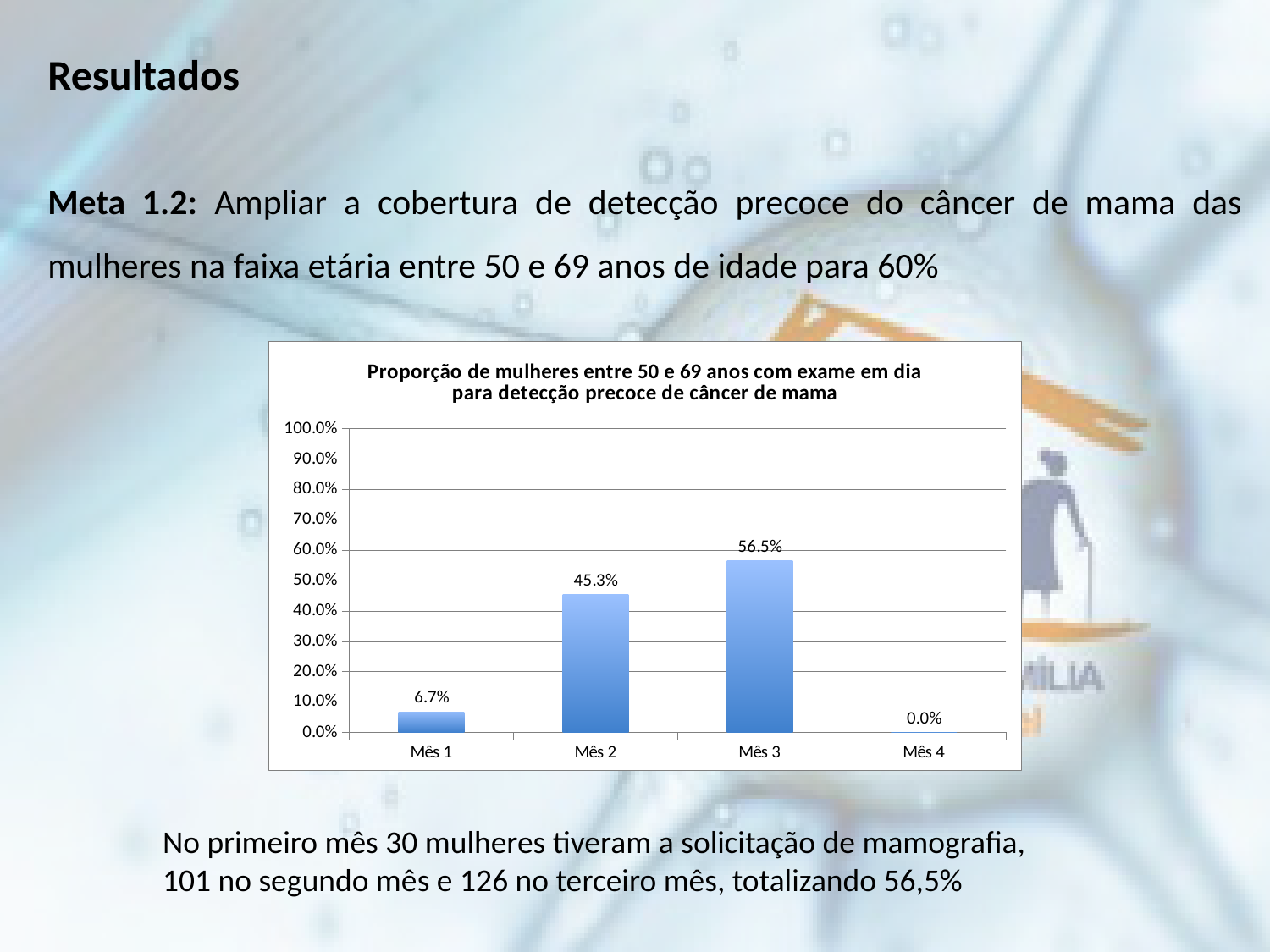

Resultados

Meta 1.2: Ampliar a cobertura de detecção precoce do câncer de mama das mulheres na faixa etária entre 50 e 69 anos de idade para 60%

### Chart:

| Category | Proporção de mulheres entre 50 e 69 anos com exame em dia para detecção precoce de câncer de mama |
|---|---|
| Mês 1 | 0.06726457399103149 |
| Mês 2 | 0.45291479820627834 |
| Mês 3 | 0.5650224215246635 |
| Mês 4 | 0.0 |
No primeiro mês 30 mulheres tiveram a solicitação de mamografia,
101 no segundo mês e 126 no terceiro mês, totalizando 56,5%